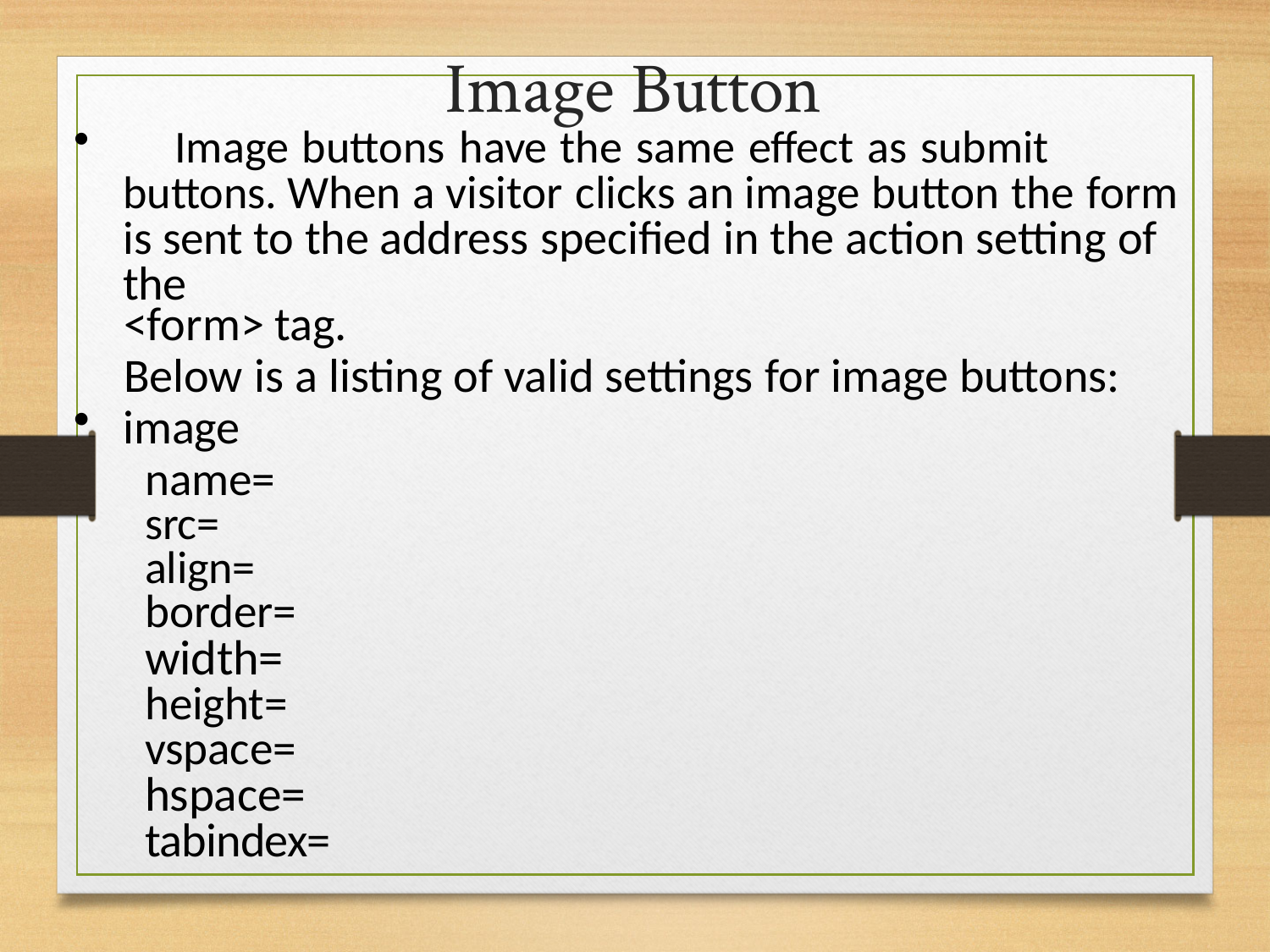

# Image Button
	Image buttons have the same effect as submit buttons. When a visitor clicks an image button the form is sent to the address specified in the action setting of the
<form> tag.
Below is a listing of valid settings for image buttons:
image
name= src= align= border= width= height= vspace= hspace= tabindex=